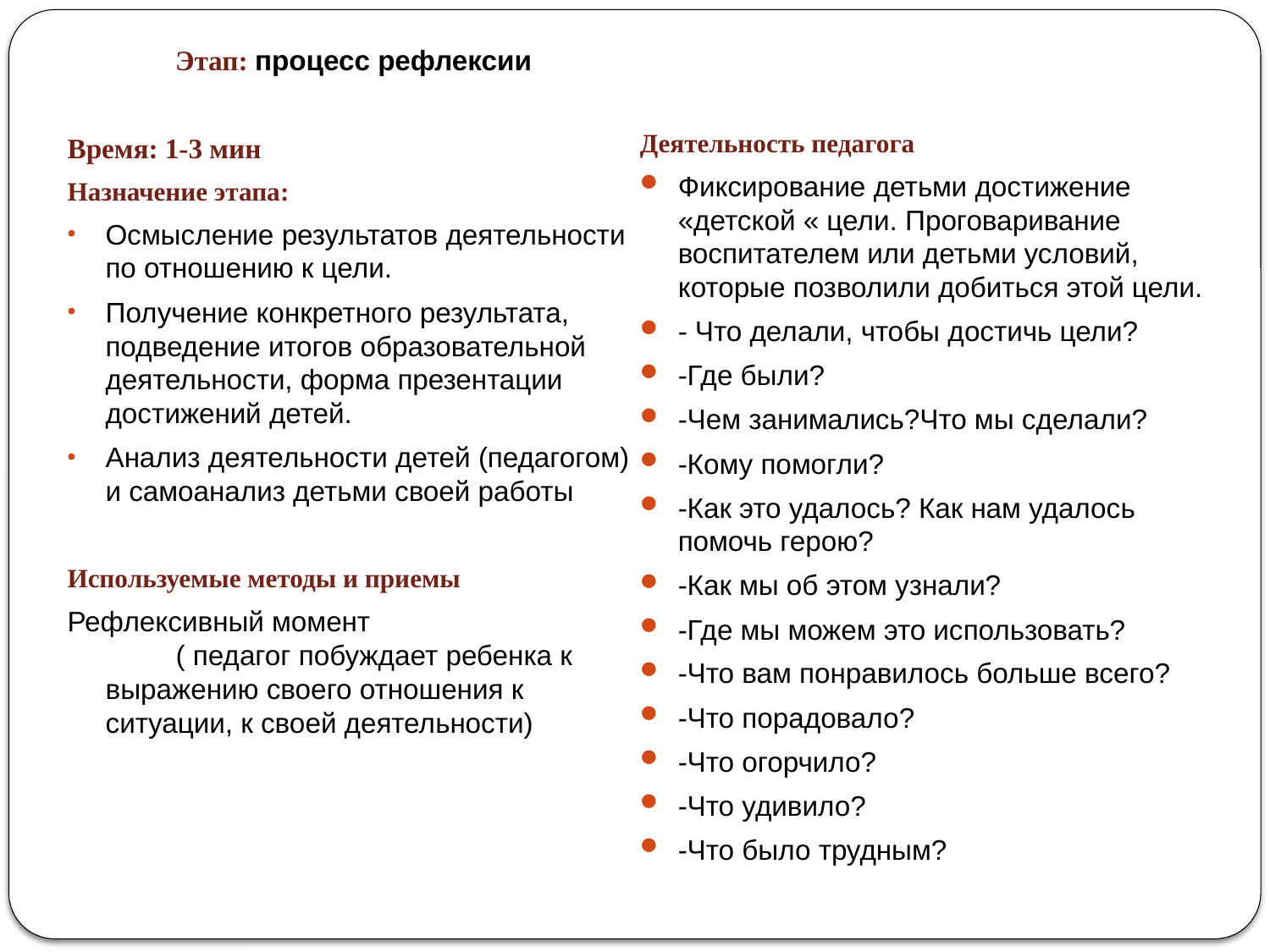

Этап: процесс рефлексии

Время: 1-3 мин
Назначение этапа:
Осмысление результатов деятельности по отношению к цели.
Получение конкретного результата, подведение итогов образовательной деятельности, форма презентации достижений детей.
Анализ деятельности детей (педагогом) и самоанализ детьми своей работы

Используемые методы и приемы
Рефлексивный момент                                            ( педагог побуждает ребенка к выражению своего отношения к ситуации, к своей деятельности)

Деятельность педагога
Фиксирование детьми достижение «детской « цели. Проговаривание воспитателем или детьми условий, которые позволили добиться этой цели.
- Что делали, чтобы достичь цели?
-Где были?
-Чем занимались?Что мы сделали?
-Кому помогли?
-Как это удалось? Как нам удалось помочь герою?
-Как мы об этом узнали?
-Где мы можем это использовать?
-Что вам понравилось больше всего?
-Что порадовало?
-Что огорчило?
-Что удивило?
-Что было трудным?